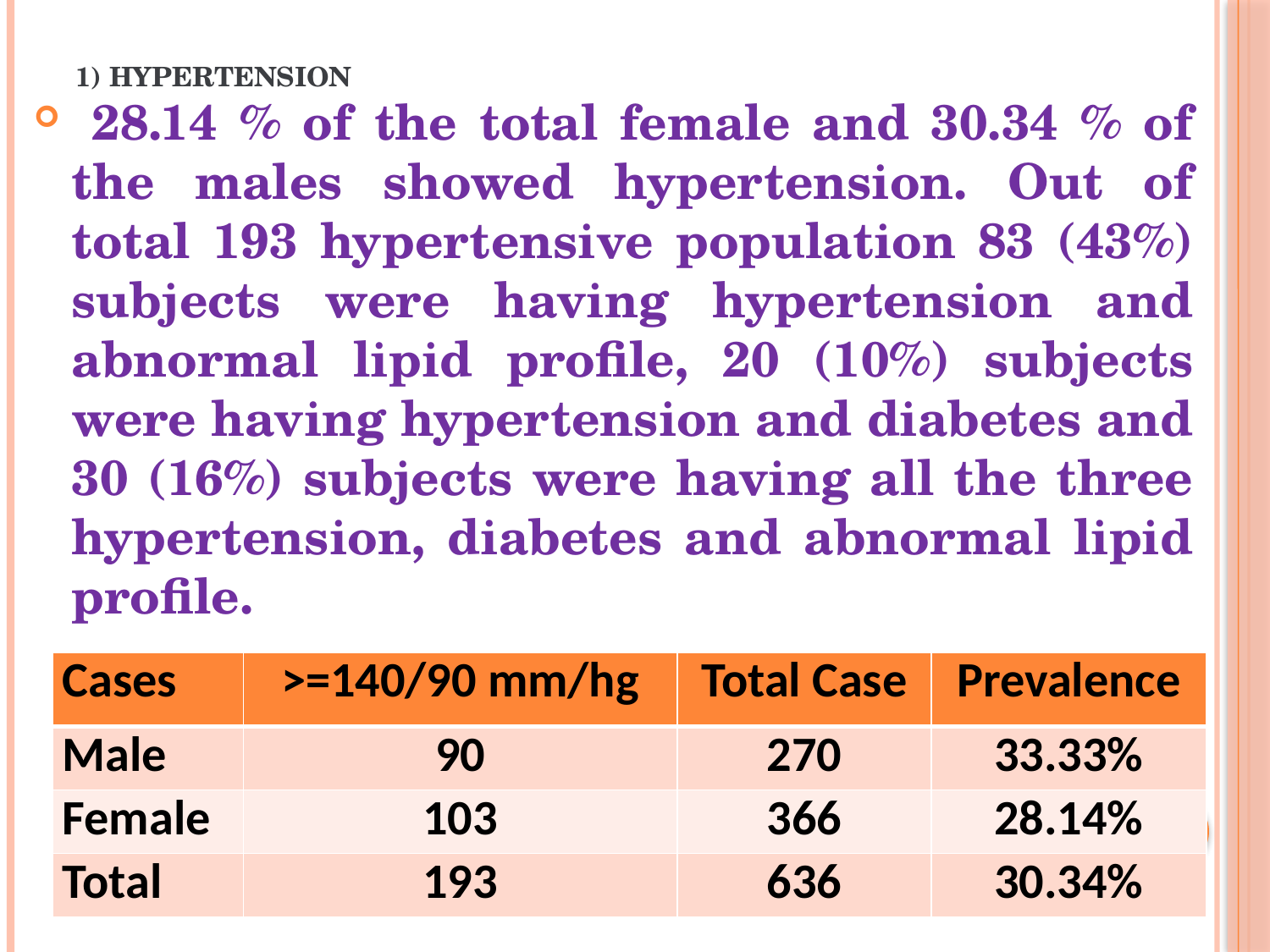

# 1) Hypertension
 28.14 % of the total female and 30.34 % of the males showed hypertension. Out of total 193 hypertensive population 83 (43%) subjects were having hypertension and abnormal lipid profile, 20 (10%) subjects were having hypertension and diabetes and 30 (16%) subjects were having all the three hypertension, diabetes and abnormal lipid profile.

| Cases | >=140/90 mm/hg | Total Case | Prevalence |
| --- | --- | --- | --- |
| Male | 90 | 270 | 33.33% |
| Female | 103 | 366 | 28.14% |
| Total | 193 | 636 | 30.34% |